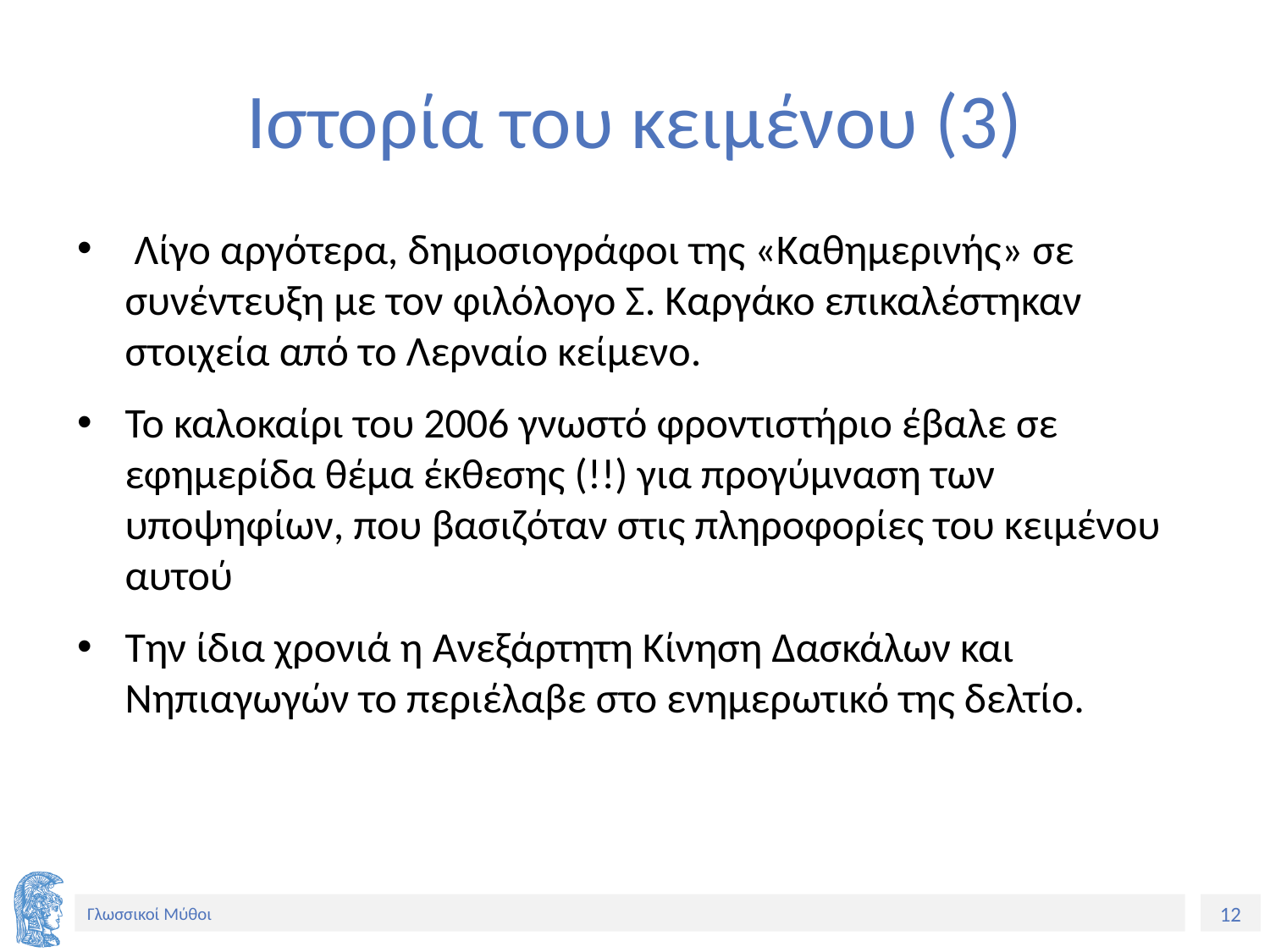

# Ιστορία του κειμένου (3)
 Λίγο αργότερα, δημοσιογράφοι της «Καθημερινής» σε συνέντευξη με τον φιλόλογο Σ. Καργάκο επικαλέστηκαν στοιχεία από το Λερναίο κείμενο.
Το καλοκαίρι του 2006 γνωστό φροντιστήριο έβαλε σε εφημερίδα θέμα έκθεσης (!!) για προγύμναση των υποψηφίων, που βασιζόταν στις πληροφορίες του κειμένου αυτού
Την ίδια χρονιά η Ανεξάρτητη Κίνηση Δασκάλων και Νηπιαγωγών το περιέλαβε στο ενημερωτικό της δελτίο.